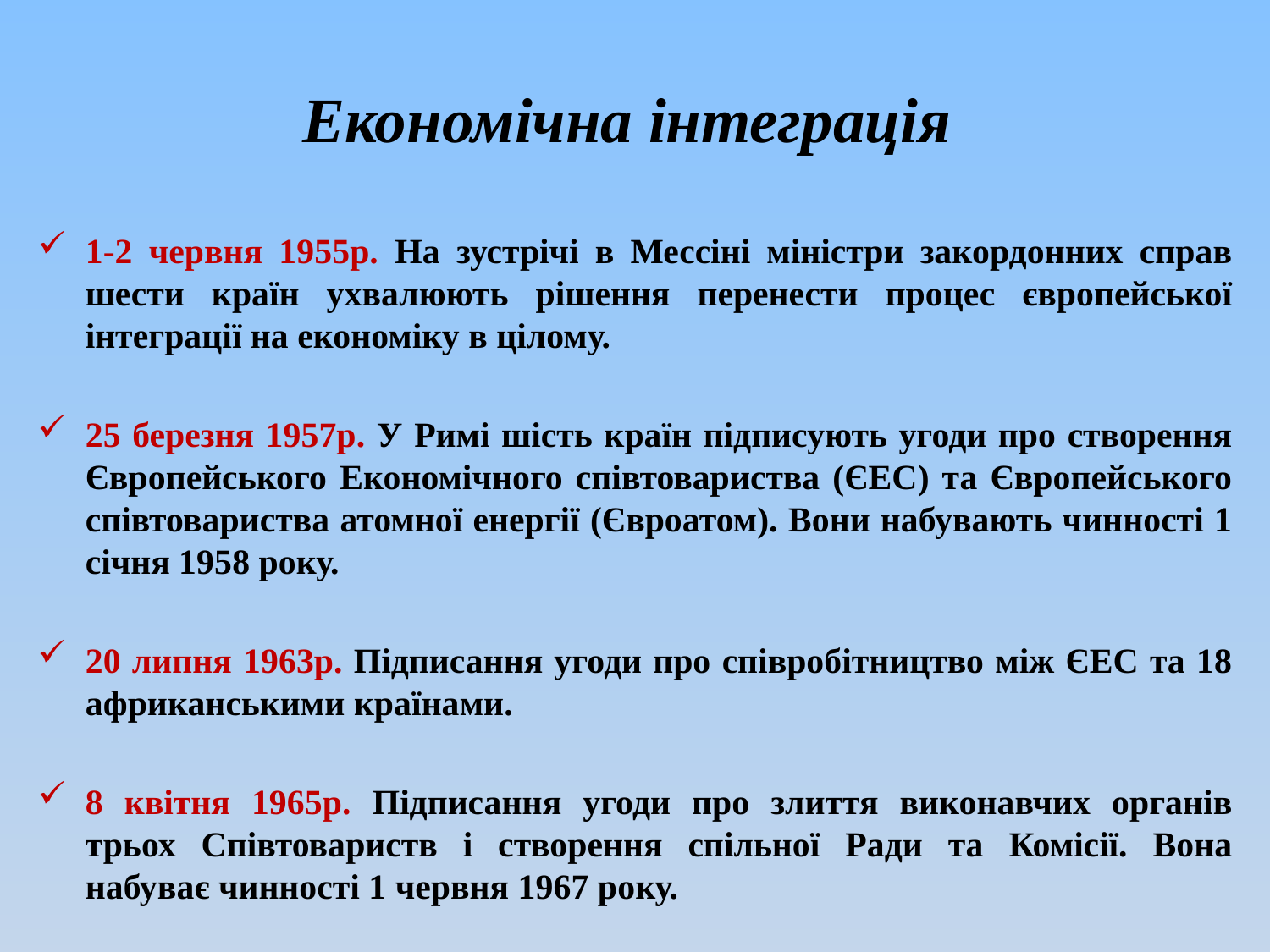

# Економічна інтеграція
1-2 червня 1955р. На зустрічі в Мессіні міністри закордонних справ шести країн ухвалюють рішення перенести процес європейської інтеграції на економіку в цілому.

25 березня 1957р. У Римі шість країн підписують угоди про створення Європейського Економічного співтовариства (ЄЕС) та Європейського співтовариства атомної енергії (Євроатом). Вони набувають чинності 1 січня 1958 року.

20 липня 1963р. Підписання угоди про співробітництво між ЄЕС та 18 африканськими країнами.

8 квітня 1965р. Підписання угоди про злиття виконавчих органів трьох Співтовариств і створення спільної Ради та Комісії. Вона набуває чинності 1 червня 1967 року.